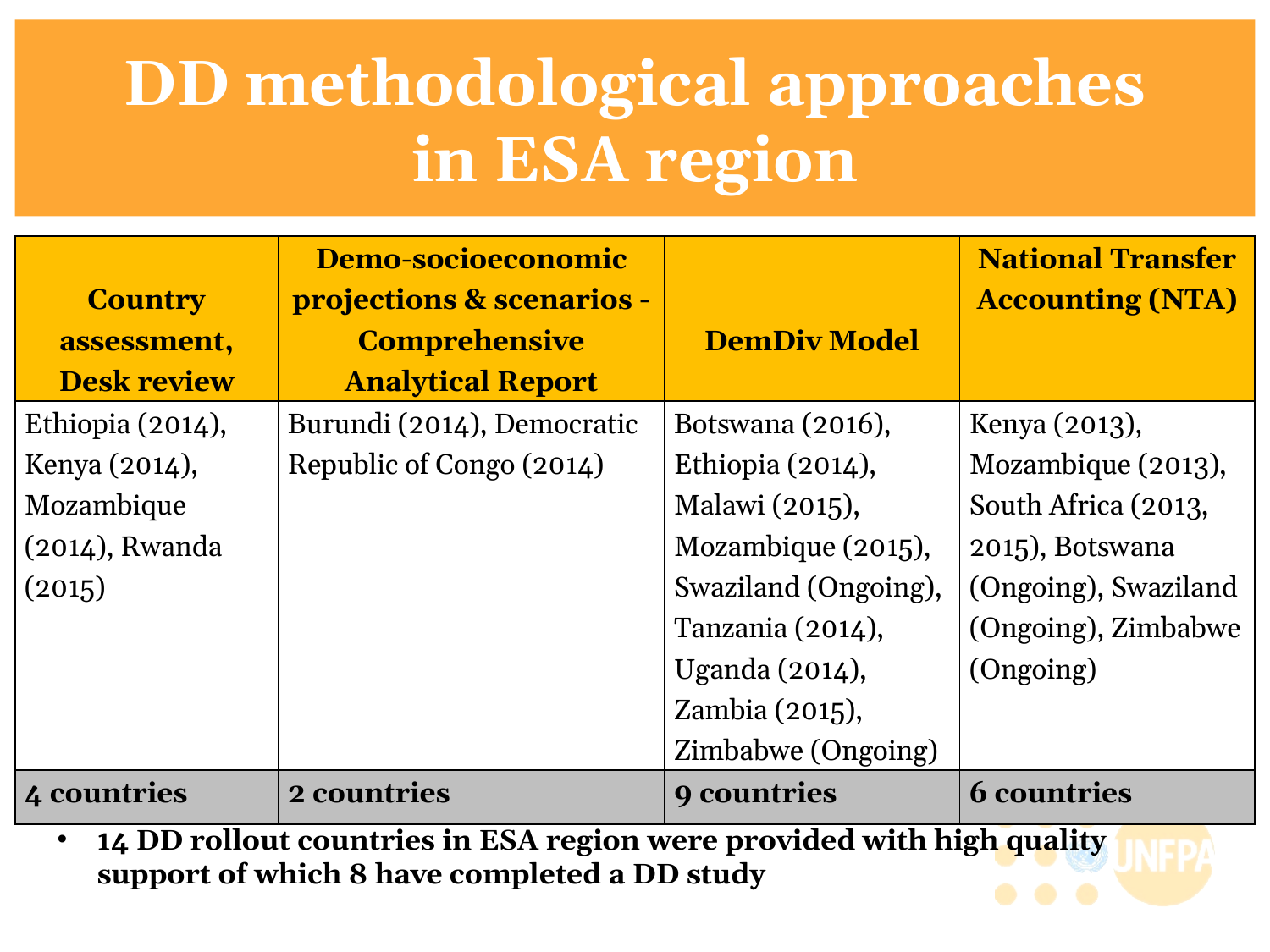

# DD methodological approaches in ESA region
| Country assessment, Desk review | Demo-socioeconomic projections & scenarios - Comprehensive Analytical Report | DemDiv Model | National Transfer Accounting (NTA) |
| --- | --- | --- | --- |
| Ethiopia (2014), Kenya (2014), Mozambique (2014), Rwanda (2015) | Burundi (2014), Democratic Republic of Congo (2014) | Botswana (2016), Ethiopia (2014), Malawi (2015), Mozambique (2015), Swaziland (Ongoing), Tanzania (2014), Uganda (2014), Zambia (2015), Zimbabwe (Ongoing) | Kenya (2013), Mozambique (2013), South Africa (2013, 2015), Botswana (Ongoing), Swaziland (Ongoing), Zimbabwe (Ongoing) |
| 4 countries | 2 countries | 9 countries | 6 countries |
14 DD rollout countries in ESA region were provided with high quality support of which 8 have completed a DD study